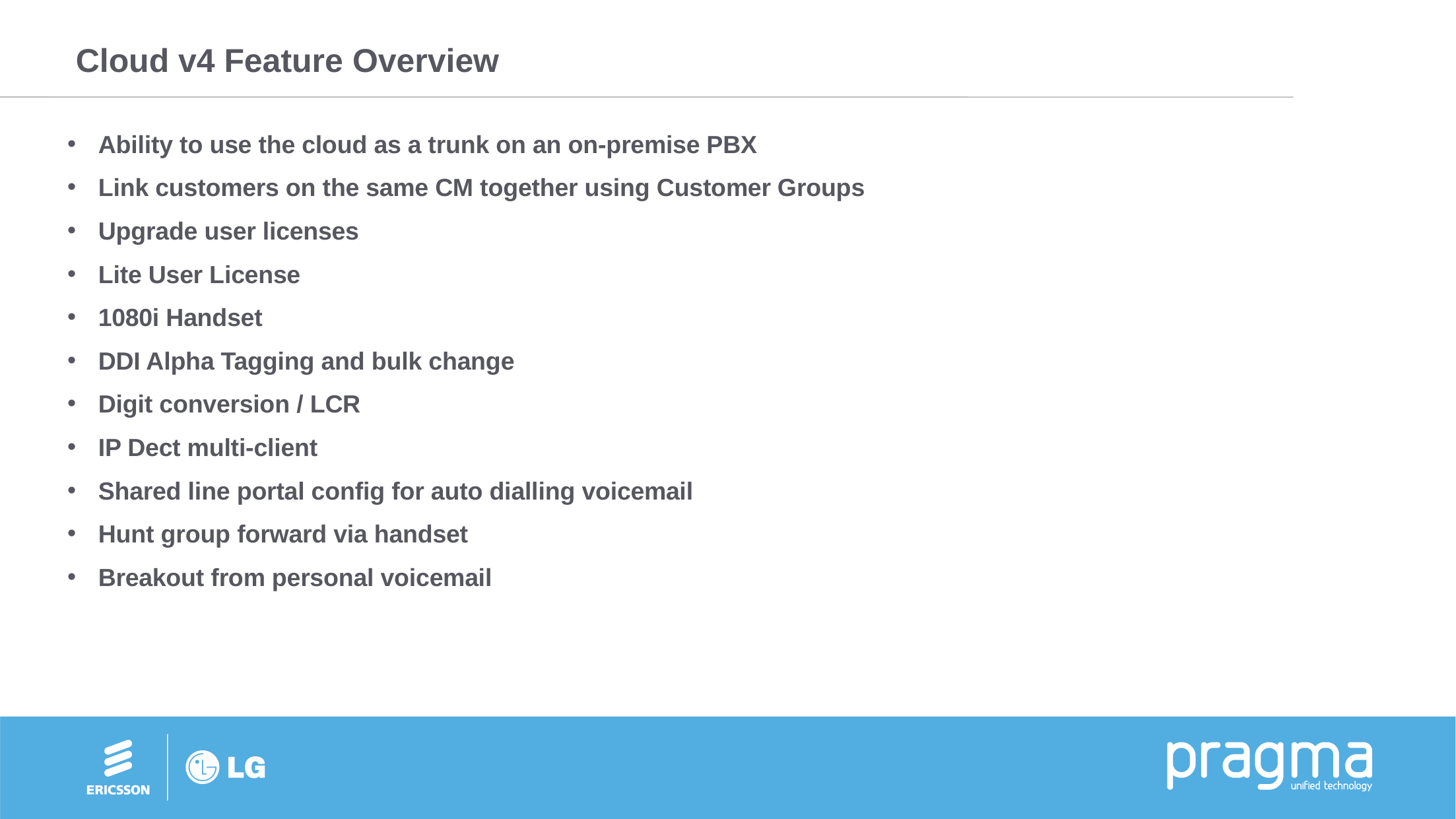

# Cloud v4 Feature Overview
Ability to use the cloud as a trunk on an on-premise PBX
Link customers on the same CM together using Customer Groups
Upgrade user licenses
Lite User License
1080i Handset
DDI Alpha Tagging and bulk change
Digit conversion / LCR
IP Dect multi-client
Shared line portal config for auto dialling voicemail
Hunt group forward via handset
Breakout from personal voicemail